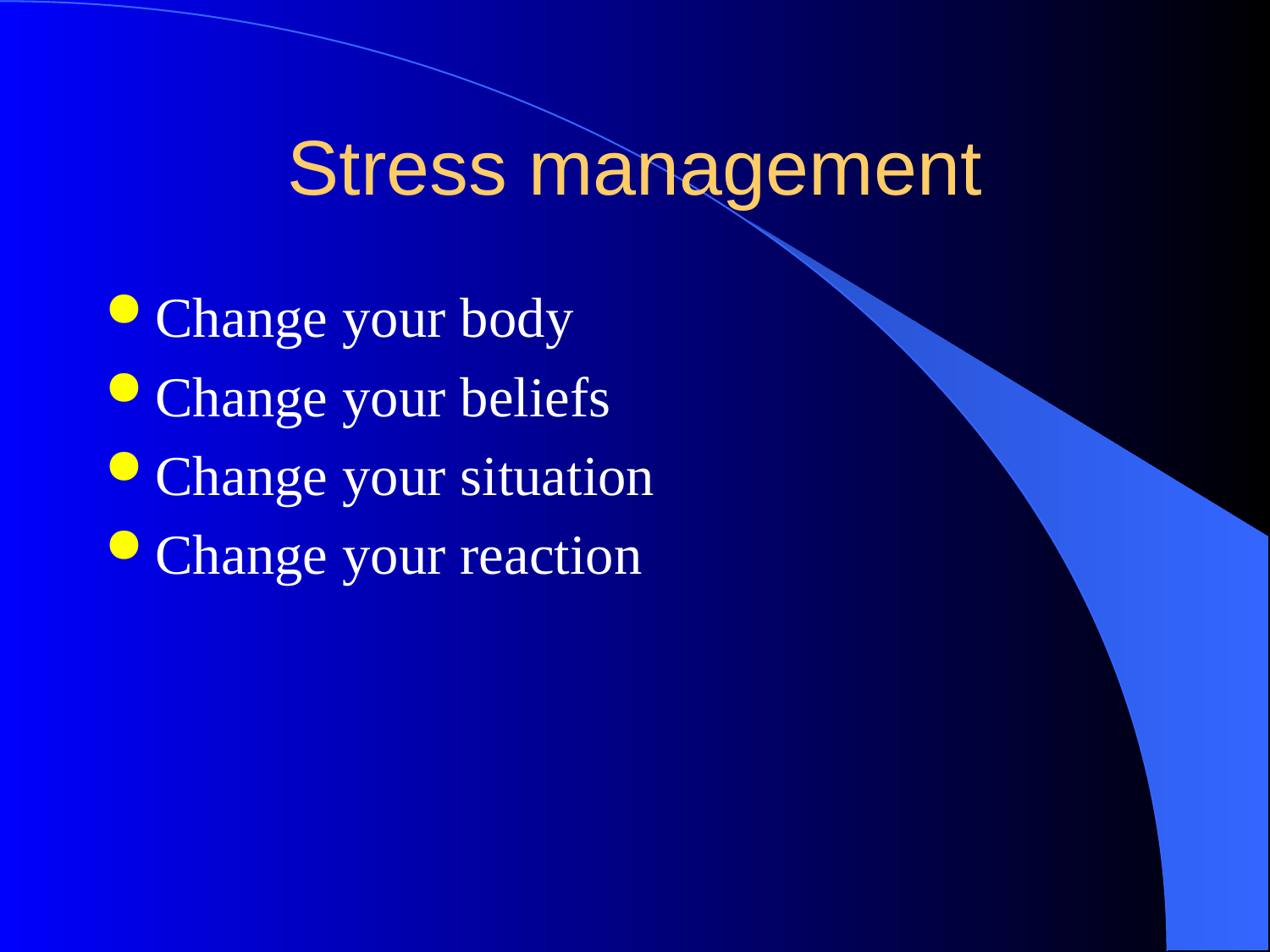

# Stress management
Change your body
Change your beliefs
Change your situation
Change your reaction